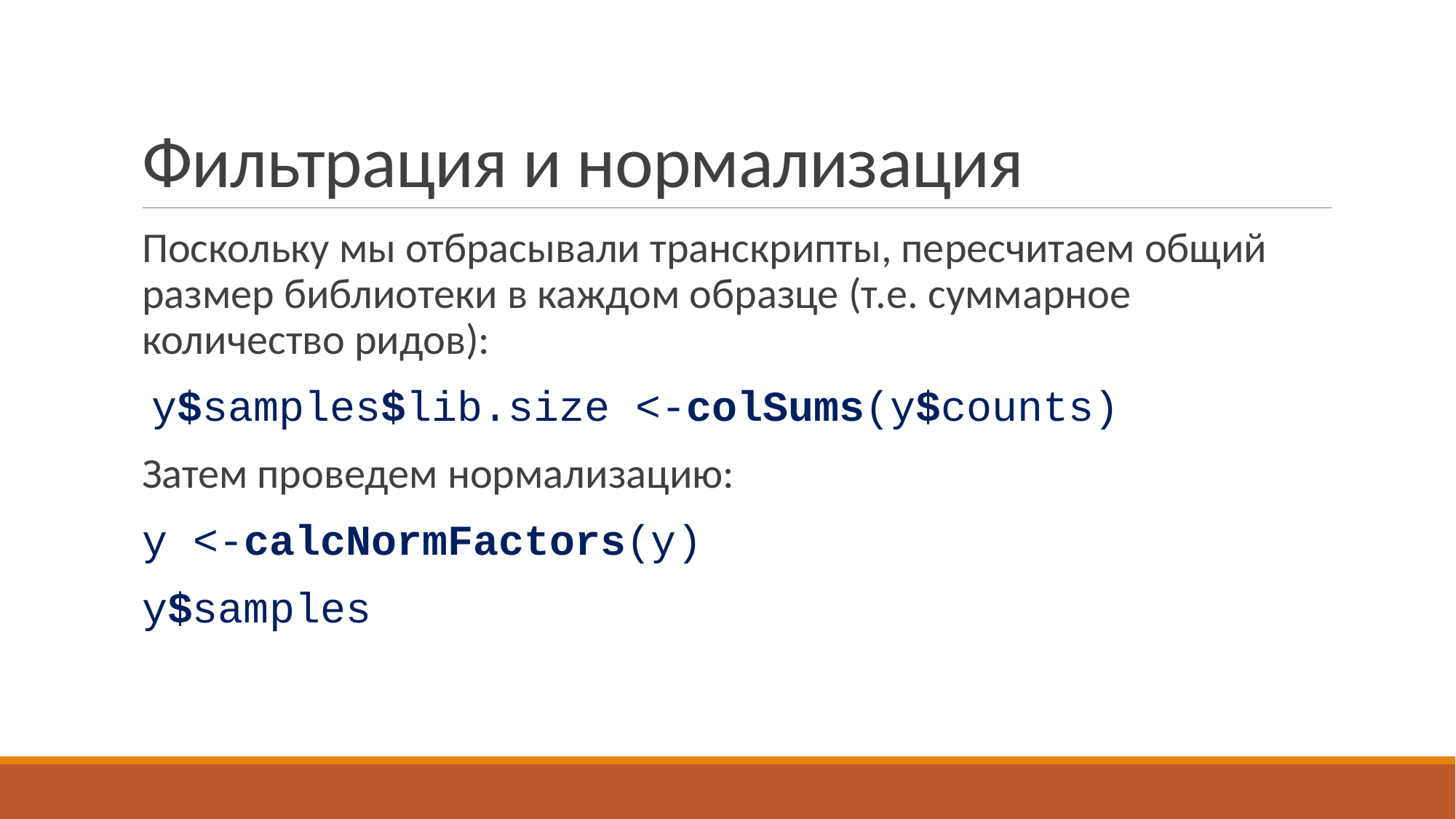

# Фильтрация и нормализация
Поскольку мы отбрасывали транскрипты, пересчитаем общий размер библиотеки в каждом образце (т.е. суммарное количество ридов):
 y$samples$lib.size <-colSums(y$counts)
Затем проведем нормализацию:
y <-calcNormFactors(y)
y$samples